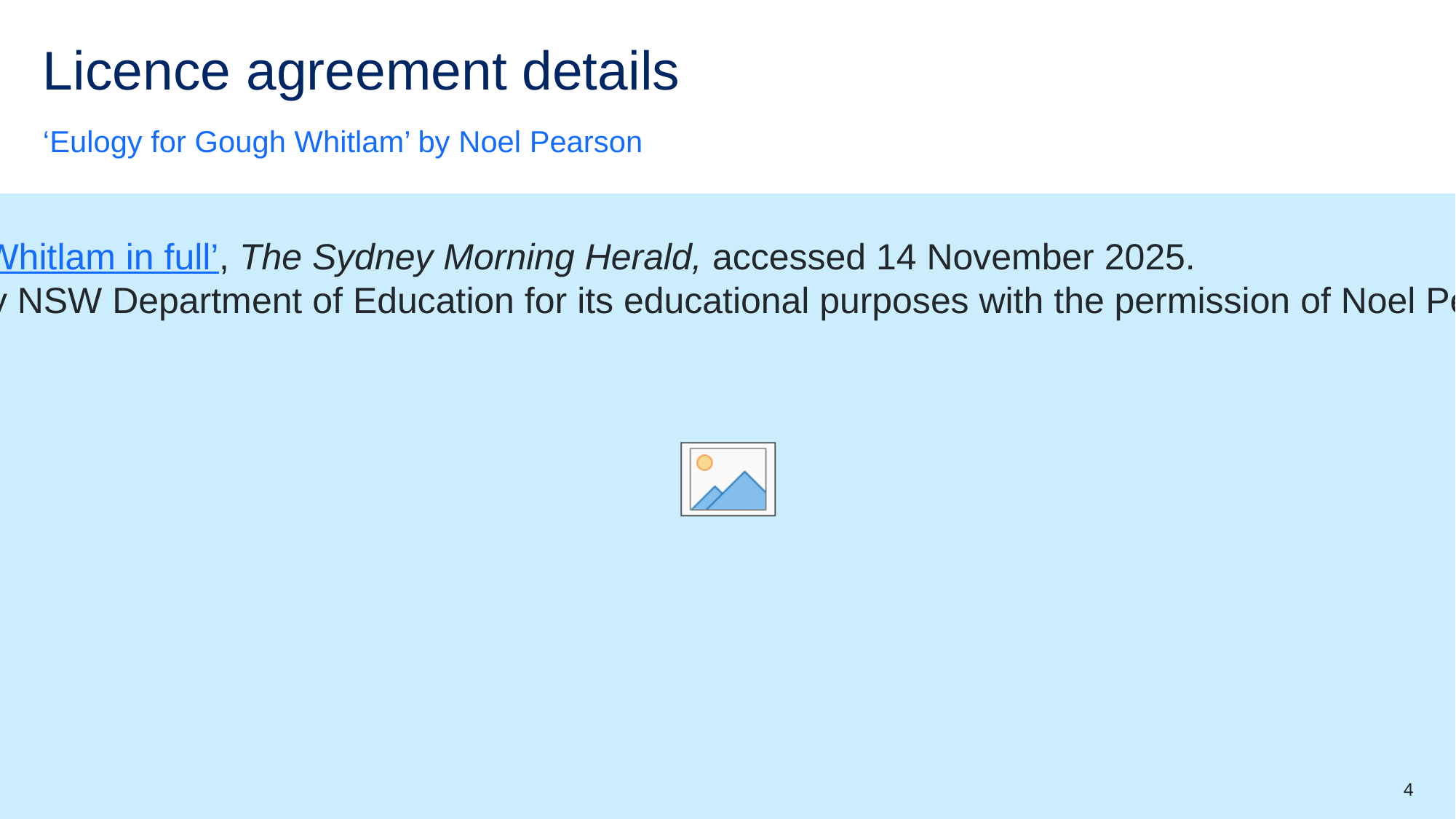

# Licence agreement details
‘Eulogy for Gough Whitlam’ by Noel Pearson
Pearson N (5 November 2014) ‘Noel Pearson's Eulogy for Gough Whitlam in full’, The Sydney Morning Herald, accessed 14 November 2025.
Reproduced and made available for copying and communication by NSW Department of Education for its educational purposes with the permission of Noel Pearson. The text contained in this resource is licensed in perpetuity.
4